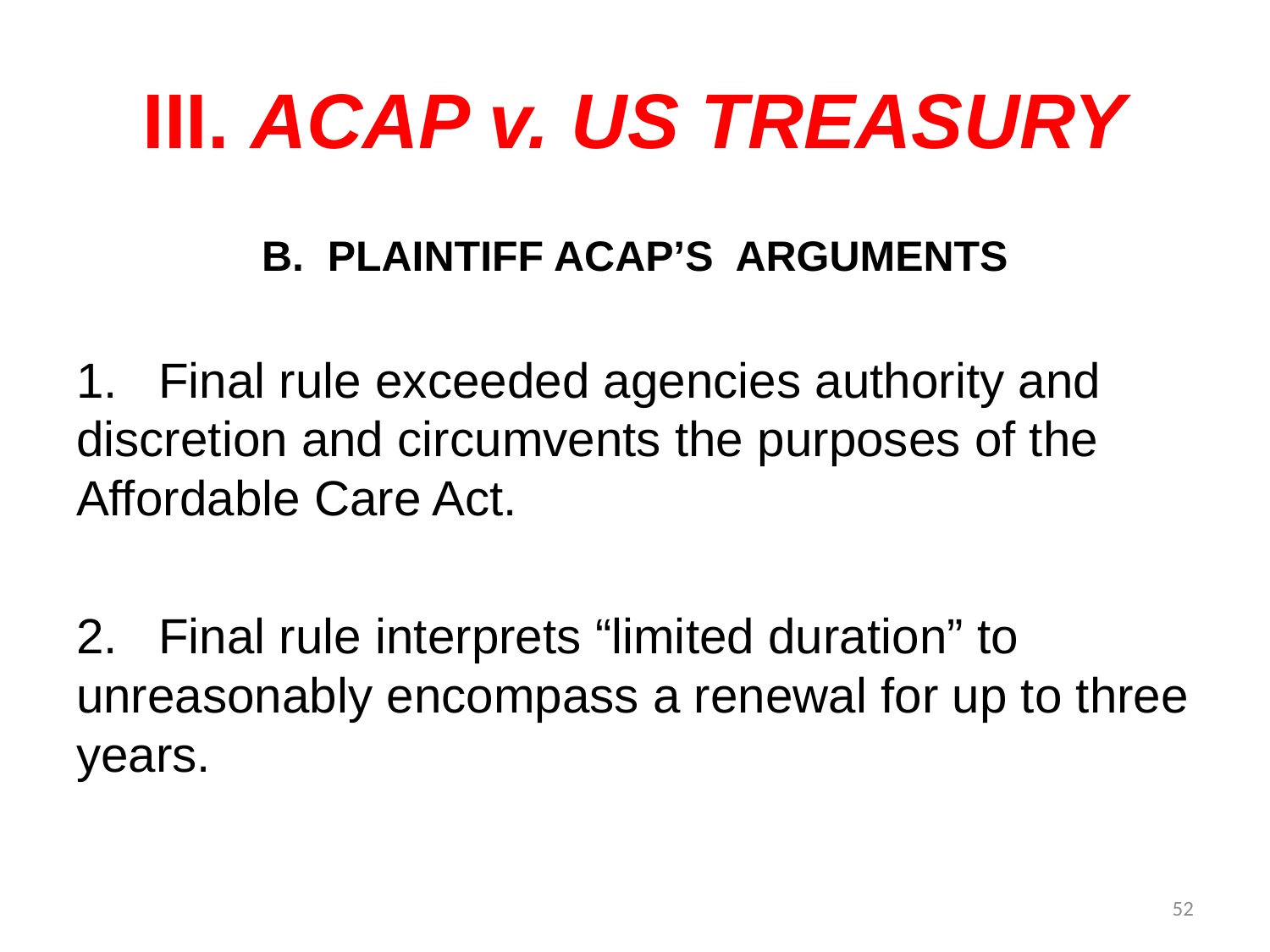

# III. ACAP v. US TREASURY
B.  PLAINTIFF ACAP’S  ARGUMENTS

1.   Final rule exceeded agencies authority and discretion and circumvents the purposes of the Affordable Care Act.

2.   Final rule interprets “limited duration” to unreasonably encompass a renewal for up to three years.

52